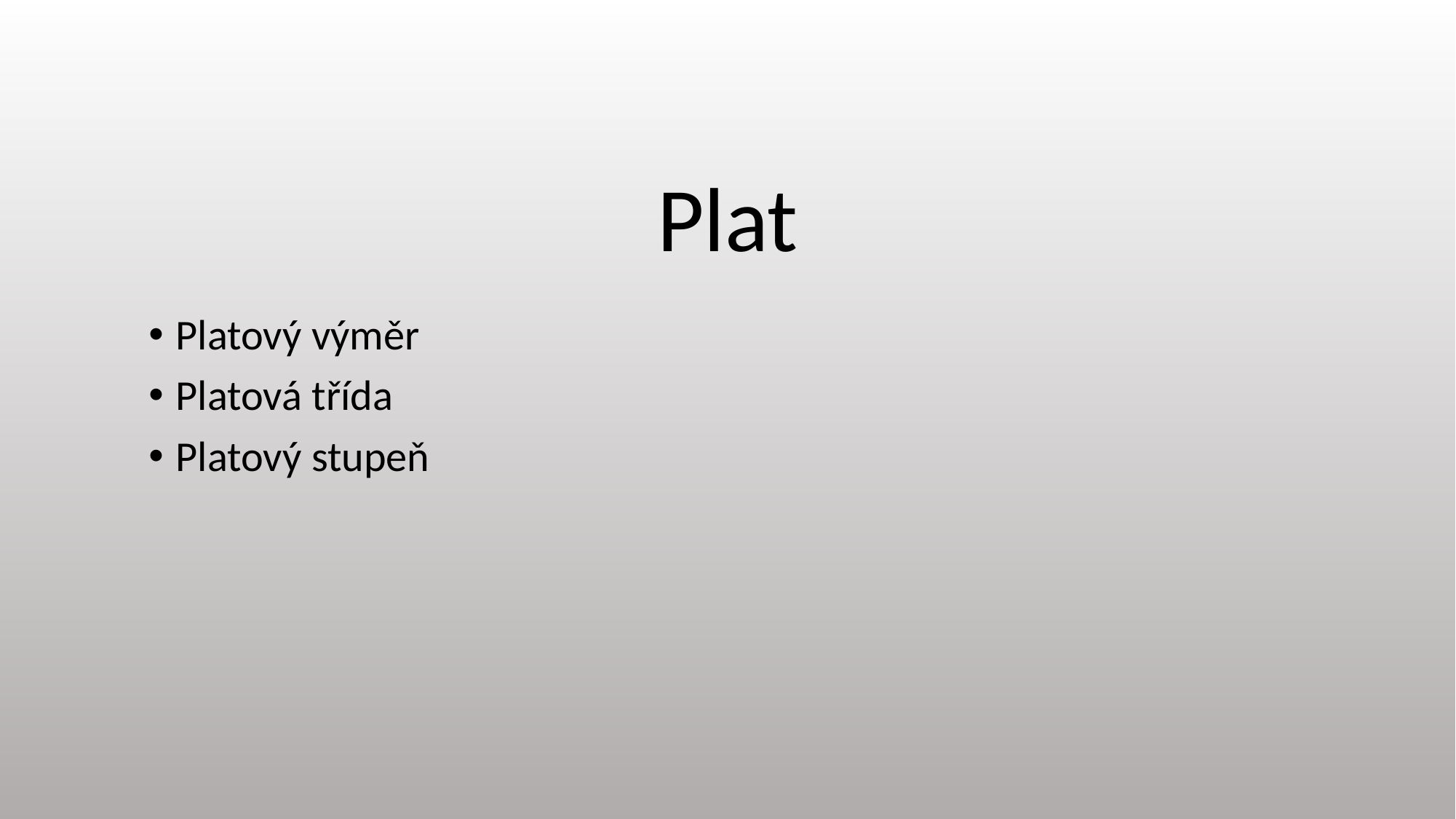

# Plat
Platový výměr
Platová třída
Platový stupeň